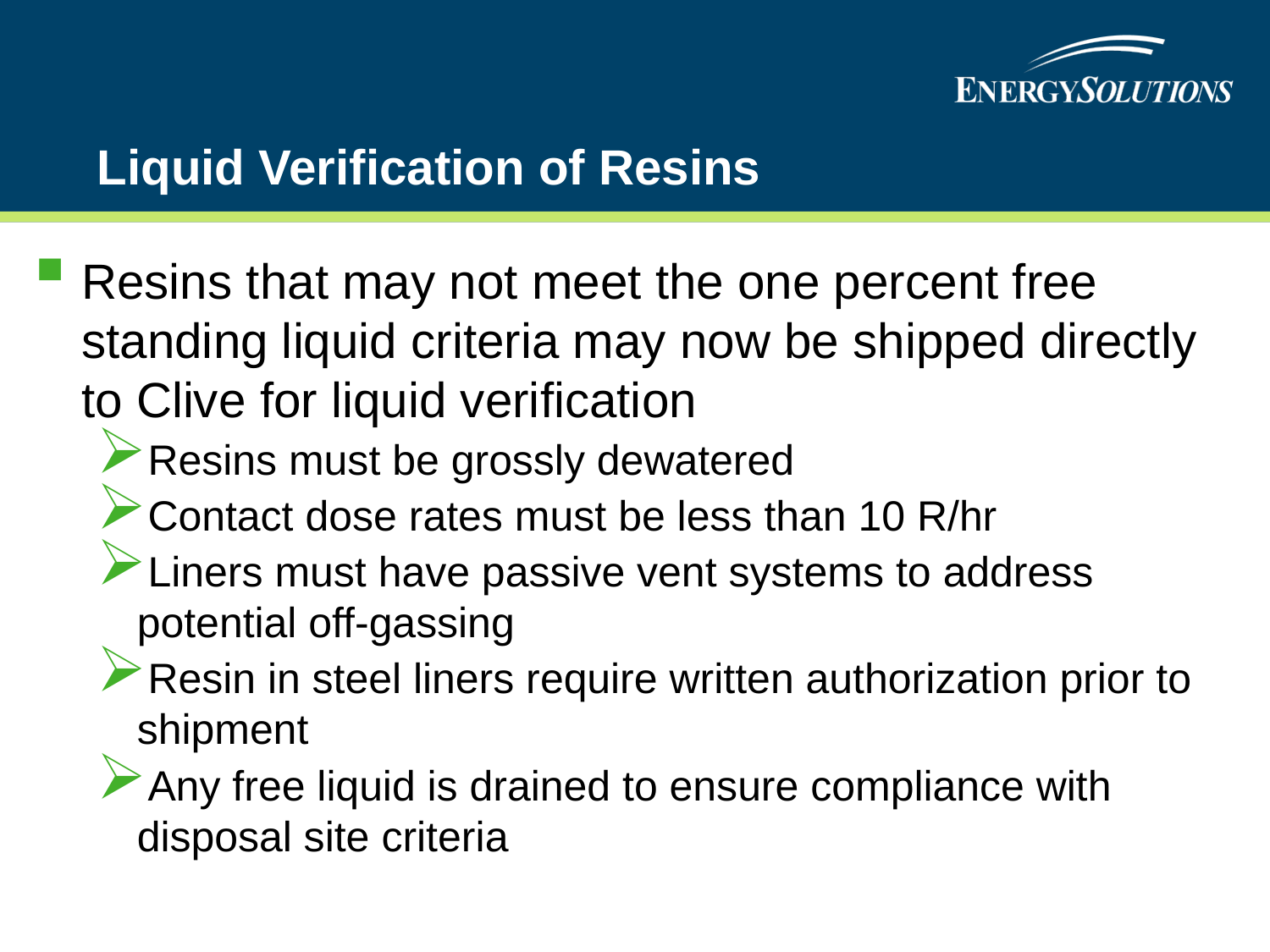

# Liquid Verification of Resins
Resins that may not meet the one percent free standing liquid criteria may now be shipped directly to Clive for liquid verification
Resins must be grossly dewatered
Contact dose rates must be less than 10 R/hr
Liners must have passive vent systems to address potential off-gassing
Resin in steel liners require written authorization prior to shipment
Any free liquid is drained to ensure compliance with disposal site criteria